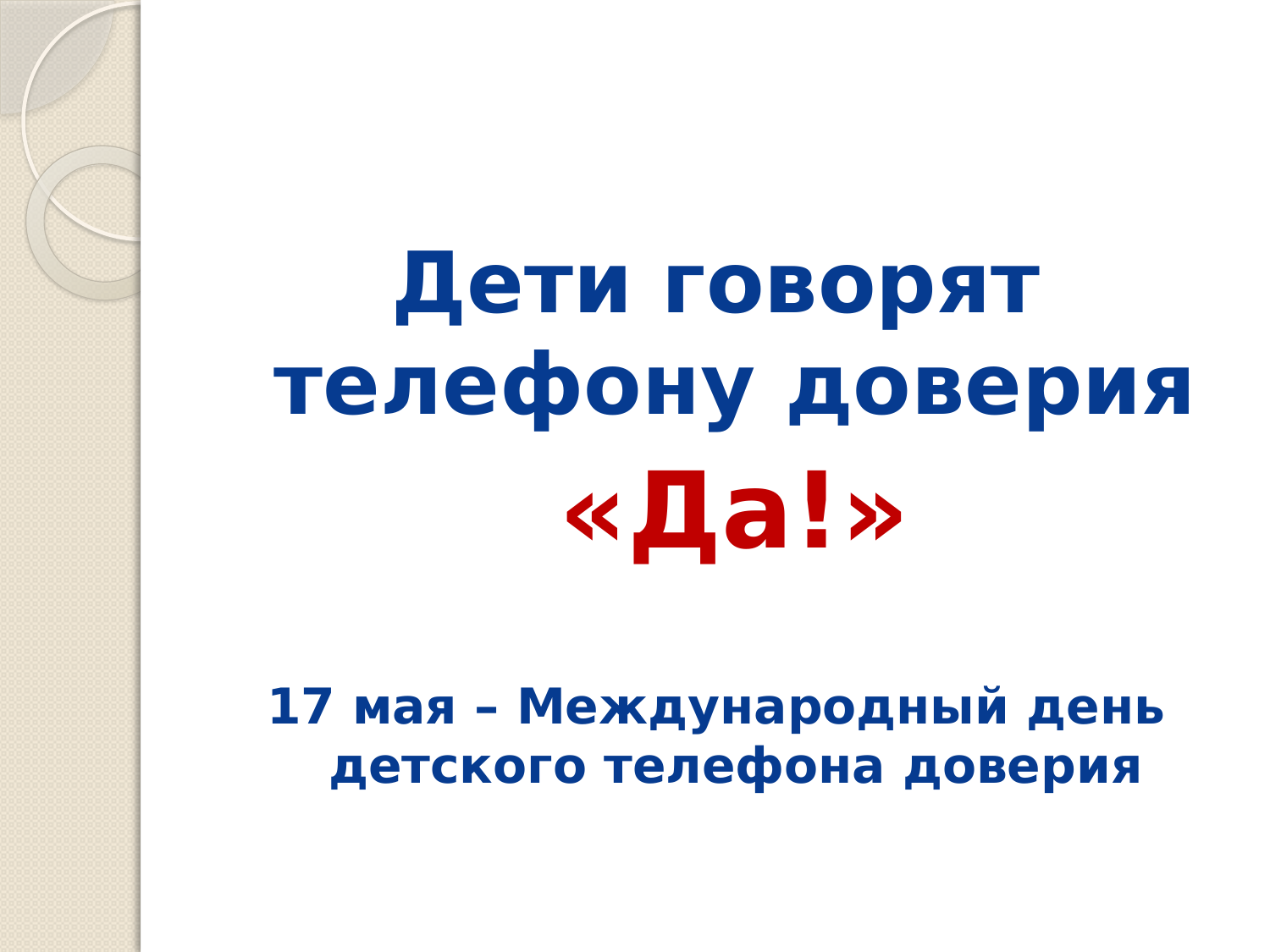

#
Дети говорят телефону доверия
 «Да!»

17 мая – Международный день детского телефона доверия